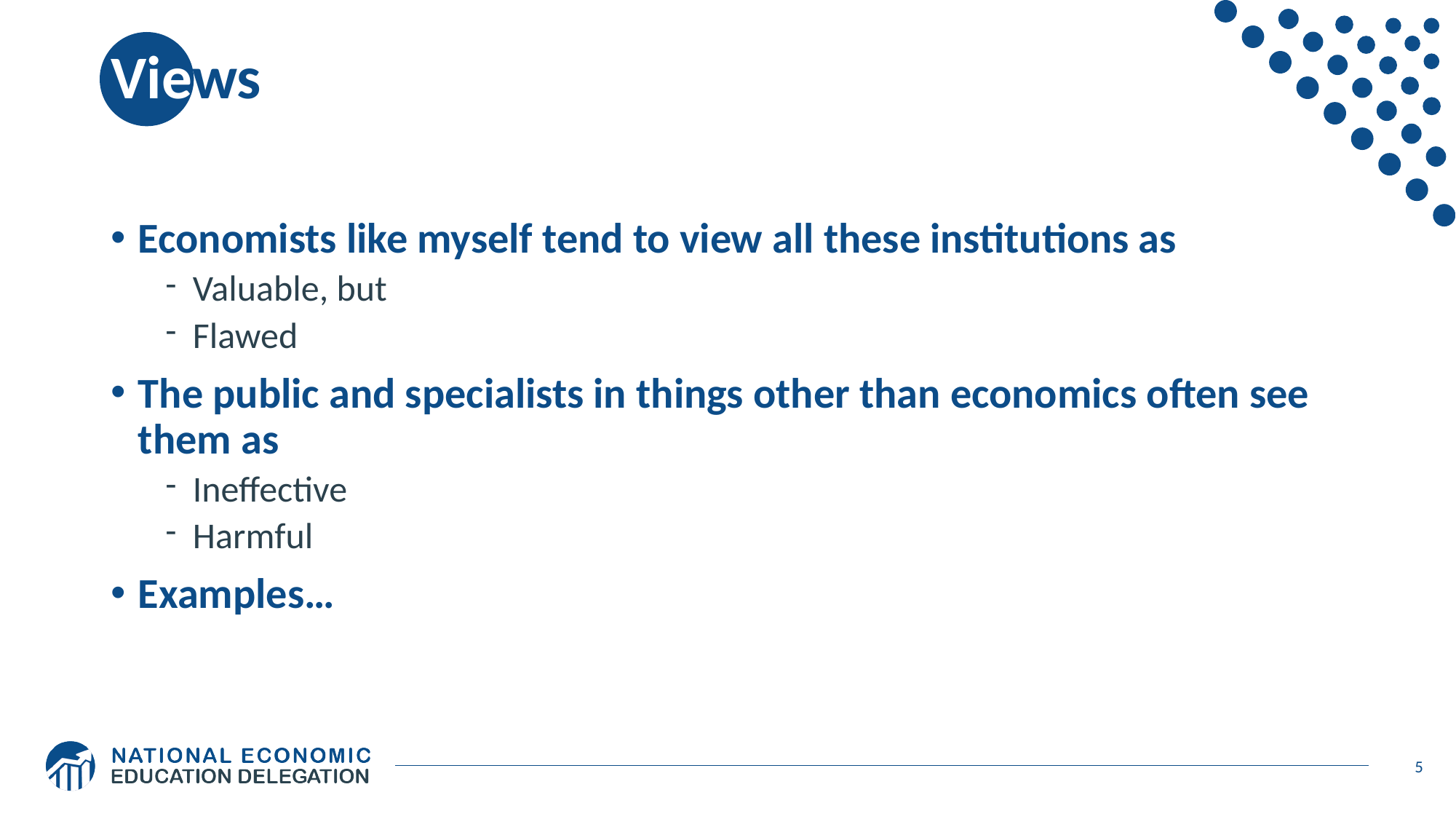

# Views
Economists like myself tend to view all these institutions as
Valuable, but
Flawed
The public and specialists in things other than economics often see them as
Ineffective
Harmful
Examples…

5